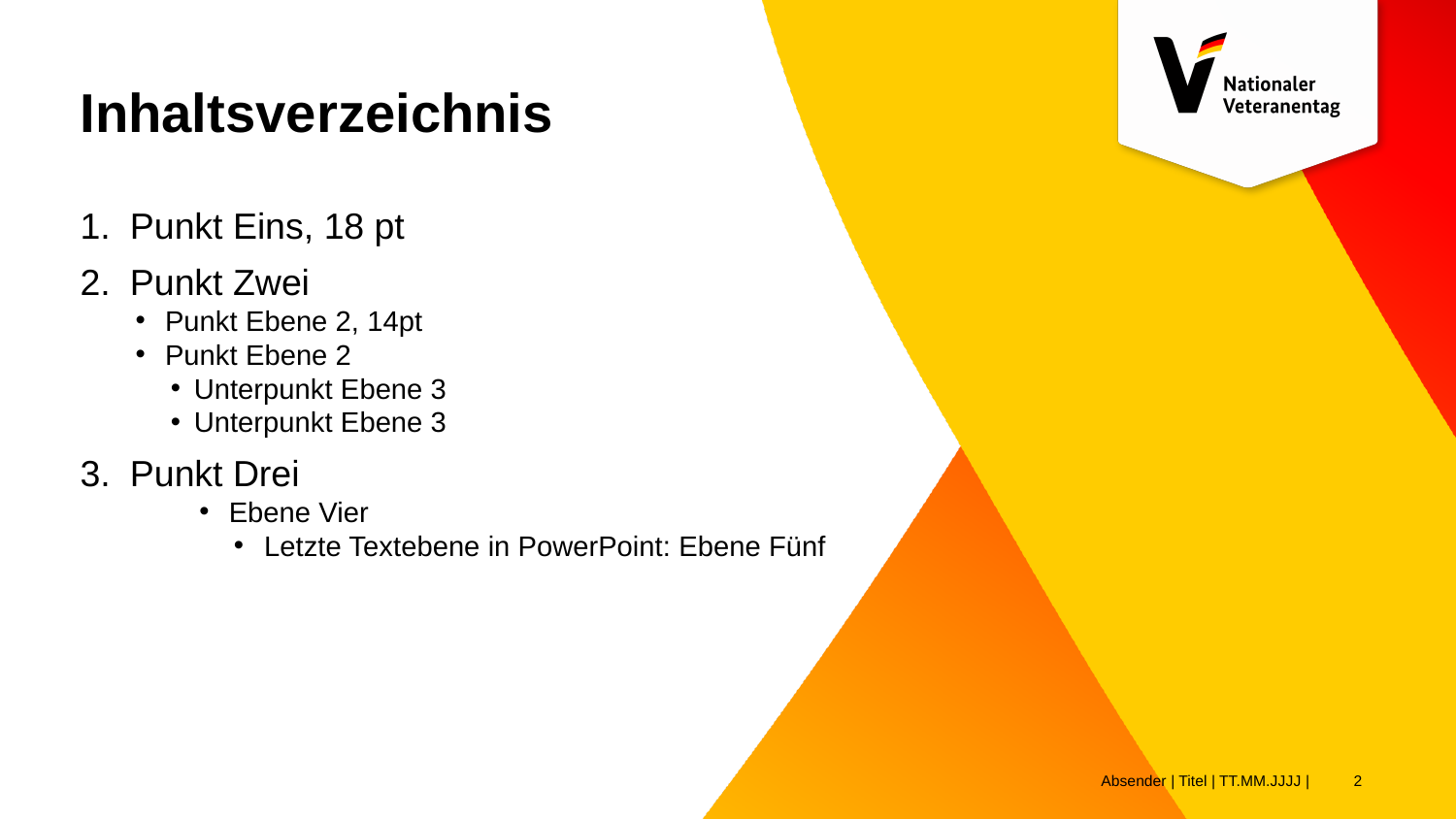

# Inhaltsverzeichnis
Punkt Eins, 18 pt
Punkt Zwei
Punkt Ebene 2, 14pt
Punkt Ebene 2
Unterpunkt Ebene 3
Unterpunkt Ebene 3
Punkt Drei
Ebene Vier
Letzte Textebene in PowerPoint: Ebene Fünf

Absender | Titel | TT.MM.JJJJ |
2